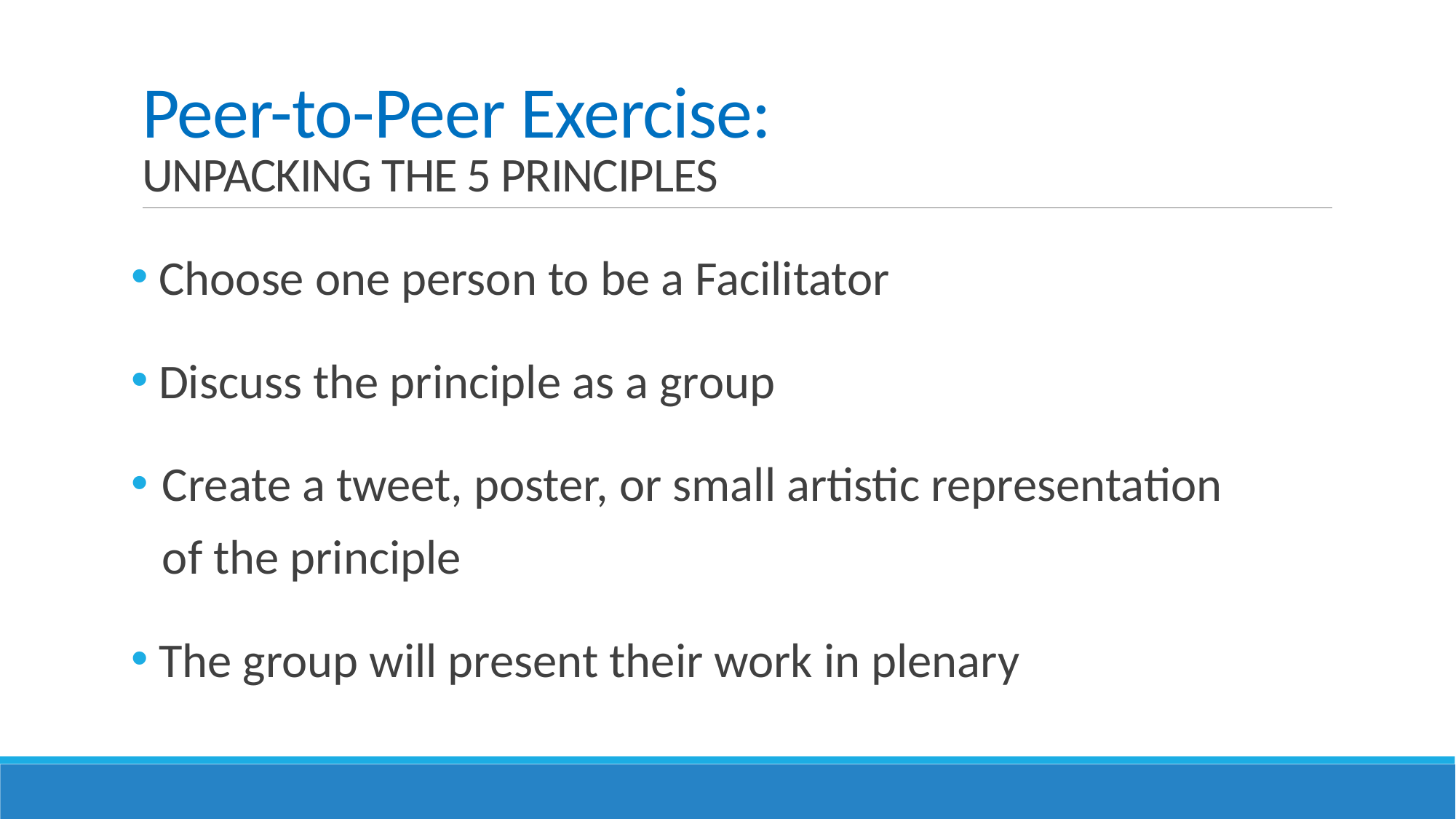

# Peer-to-Peer Exercise: UNPACKING THE 5 PRINCIPLES
 Choose one person to be a Facilitator
 Discuss the principle as a group
Create a tweet, poster, or small artistic representation of the principle
 The group will present their work in plenary